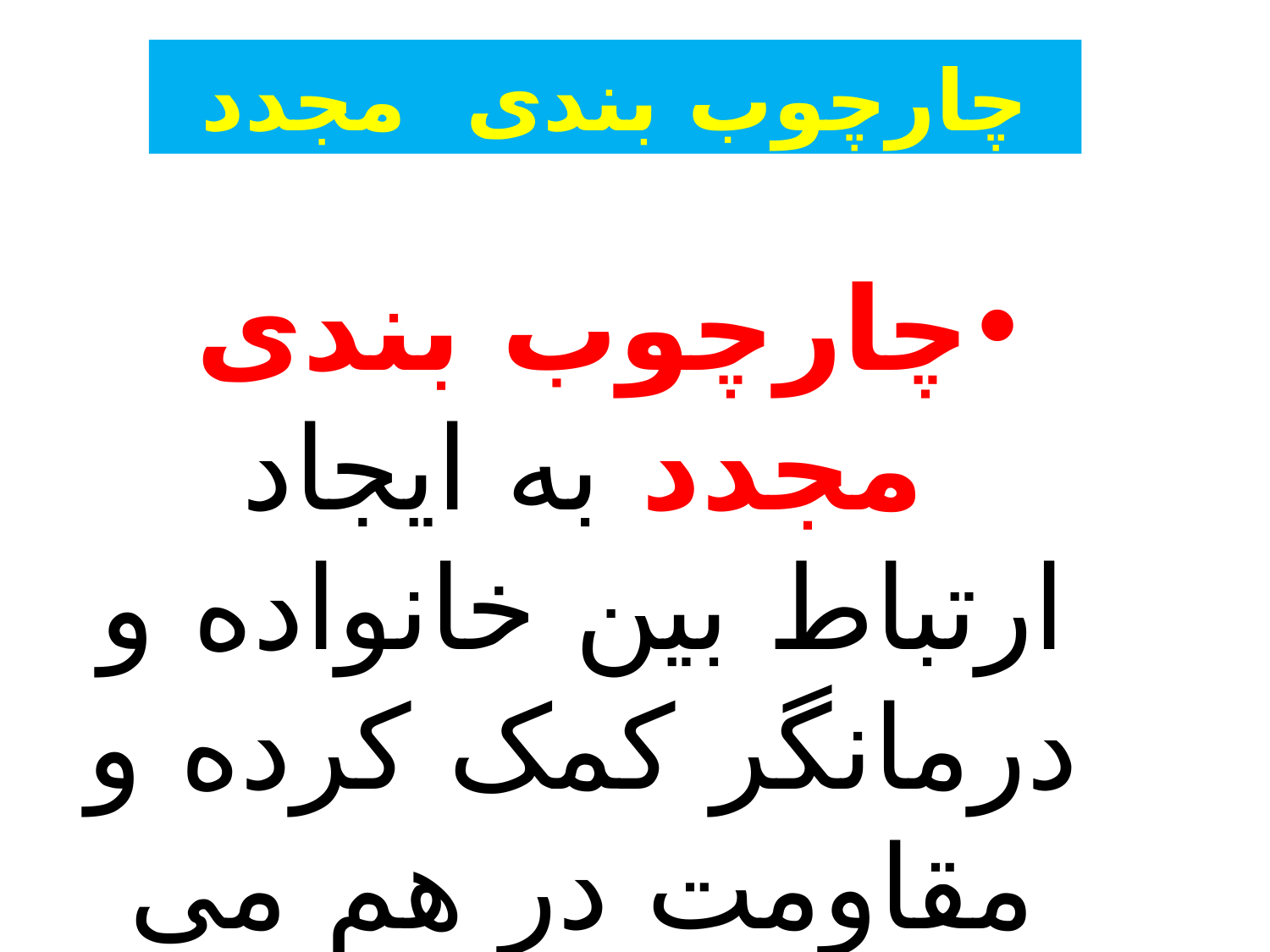

چارچوب بندی  مجدد
چارچوب بندی مجدد به ایجاد ارتباط بین خانواده و درمانگر کمک کرده و مقاومت در هم می شکند.